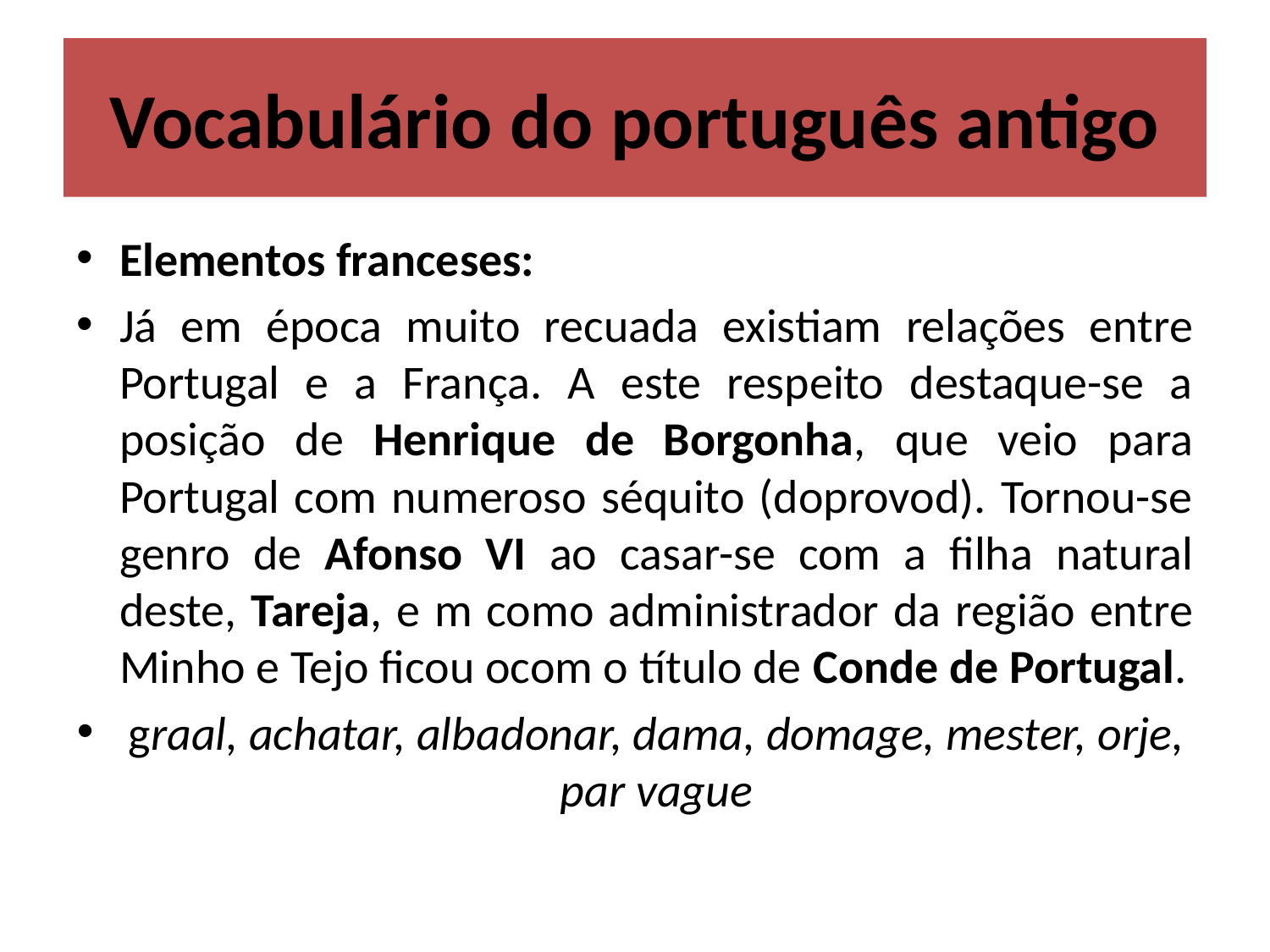

# Vocabulário do português antigo
Elementos franceses:
Já em época muito recuada existiam relações entre Portugal e a França. A este respeito destaque-se a posição de Henrique de Borgonha, que veio para Portugal com numeroso séquito (doprovod). Tornou-se genro de Afonso VI ao casar-se com a filha natural deste, Tareja, e m como administrador da região entre Minho e Tejo ficou ocom o título de Conde de Portugal.
graal, achatar, albadonar, dama, domage, mester, orje, par vague